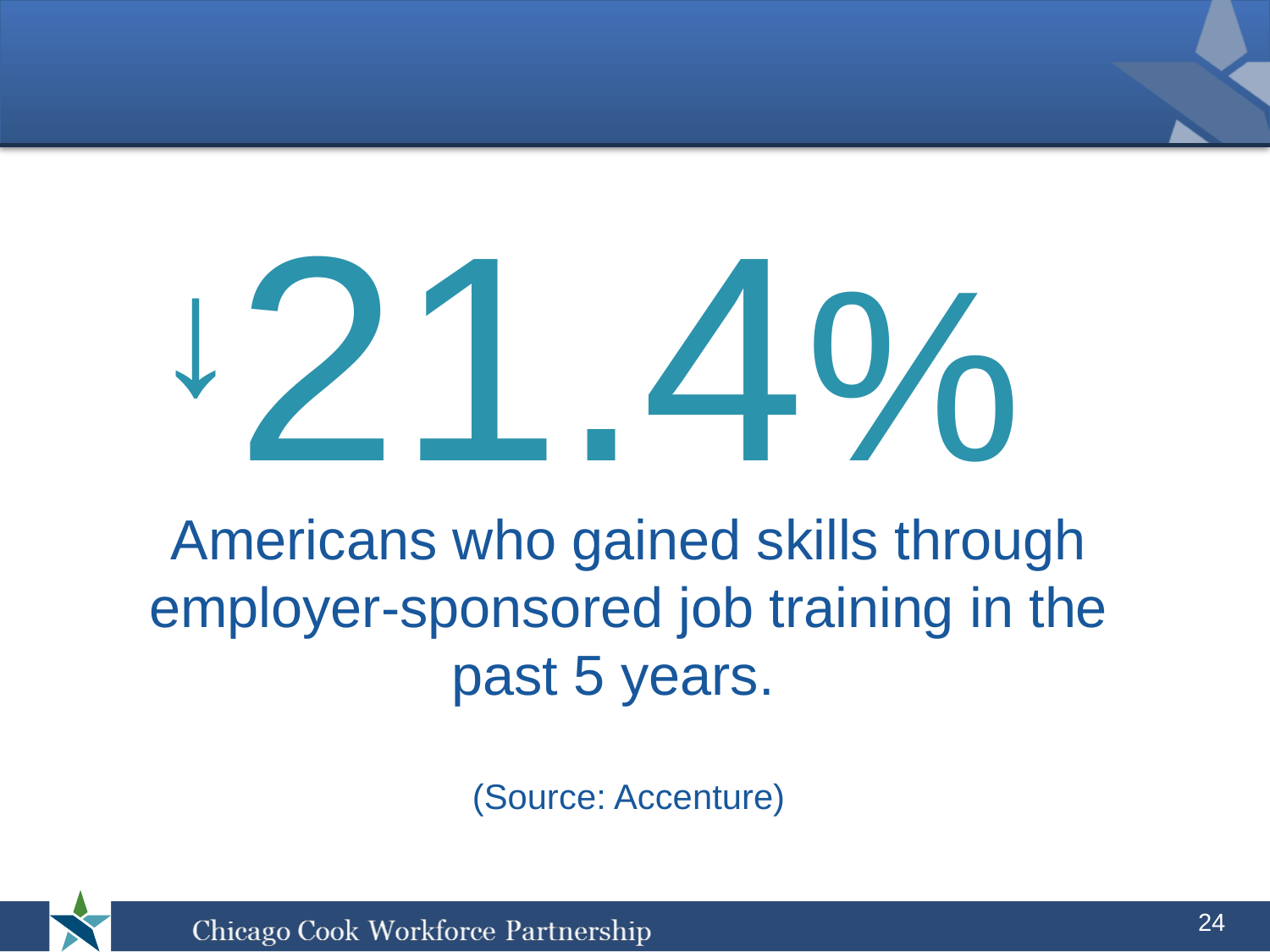

21.4%
↓
# Americans who gained skills through employer-sponsored job training in the past 5 years. (Source: Accenture)
24